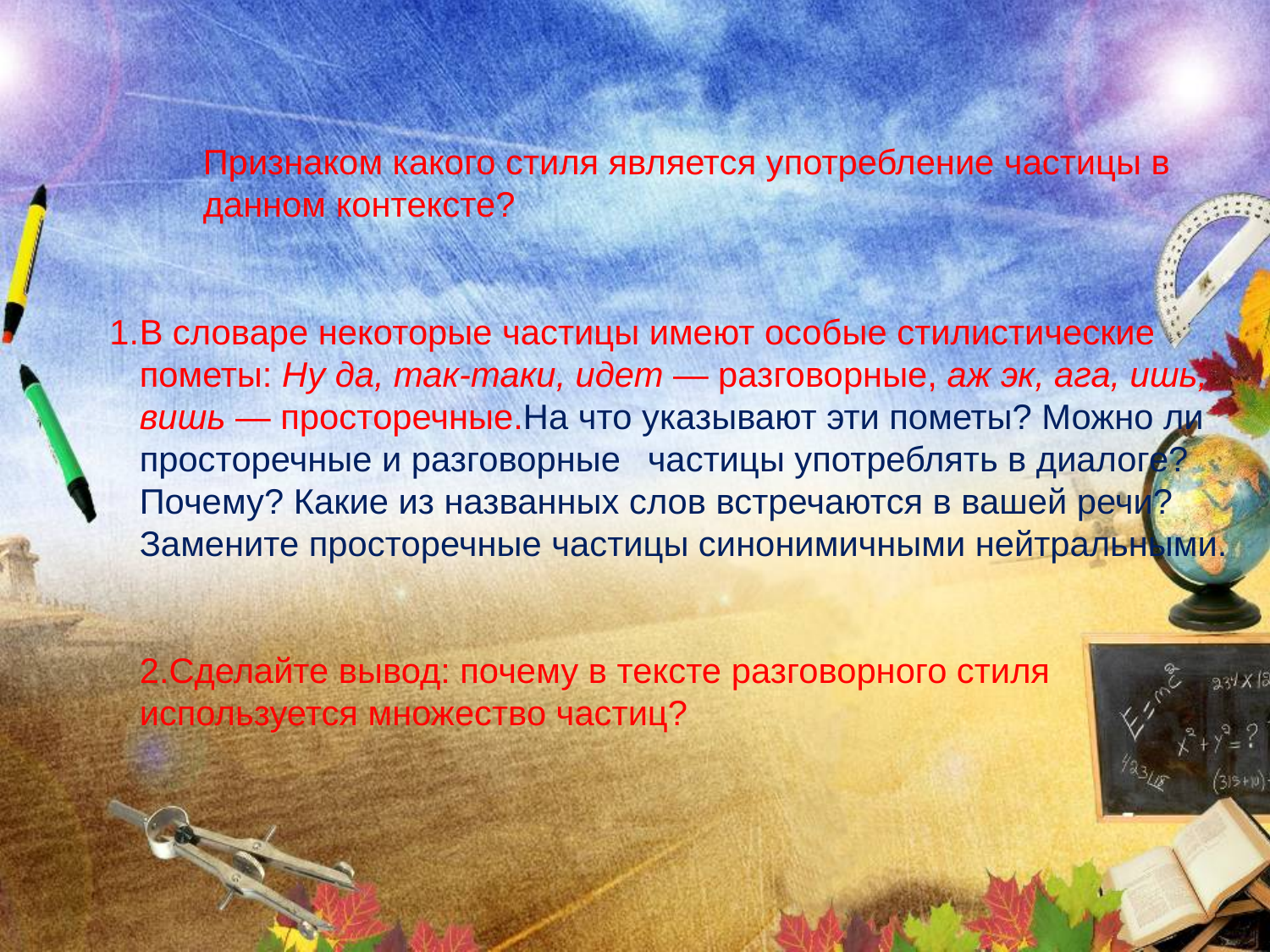

Признаком какого стиля является употребление частицы в данном контексте?

В словаре некоторые частицы имеют особые стилистические пометы: Ну да, так-таки, идет — разговорные, аж эк, ага, ишь, вишь — просторечные.На что указывают эти пометы? Можно ли просторечные и разговорные 	частицы употреблять в диалоге? Почему? Какие из названных слов встречаются в вашей речи? Замените просторечные частицы синонимичными нейтральными.

2.Сделайте вывод: почему в тексте разговорного стиля используется множество частиц?